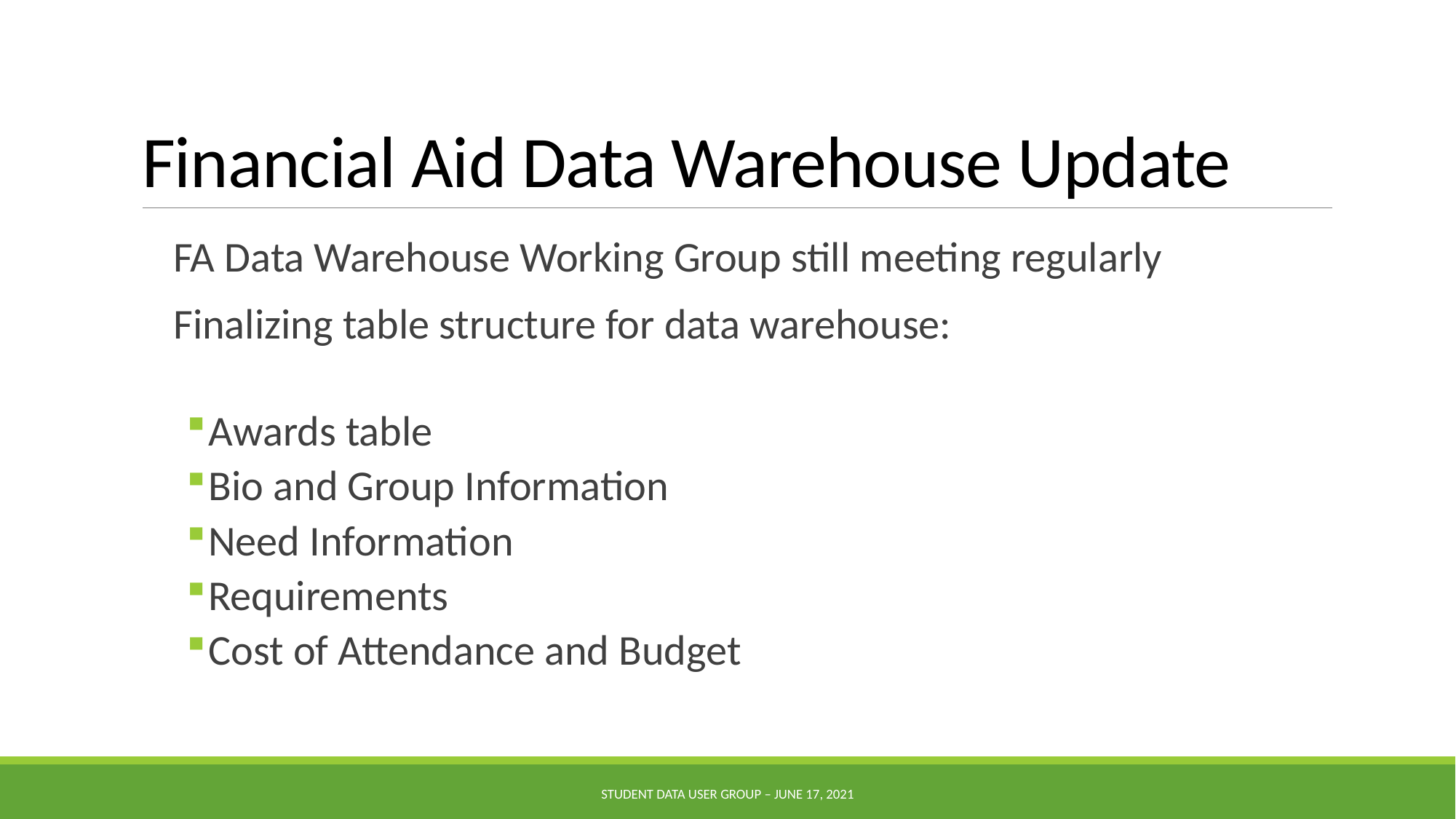

# Financial Aid Data Warehouse Update
FA Data Warehouse Working Group still meeting regularly
Finalizing table structure for data warehouse:

Awards table
Bio and Group Information
Need Information
Requirements
Cost of Attendance and Budget

Student Data User Group – June 17, 2021